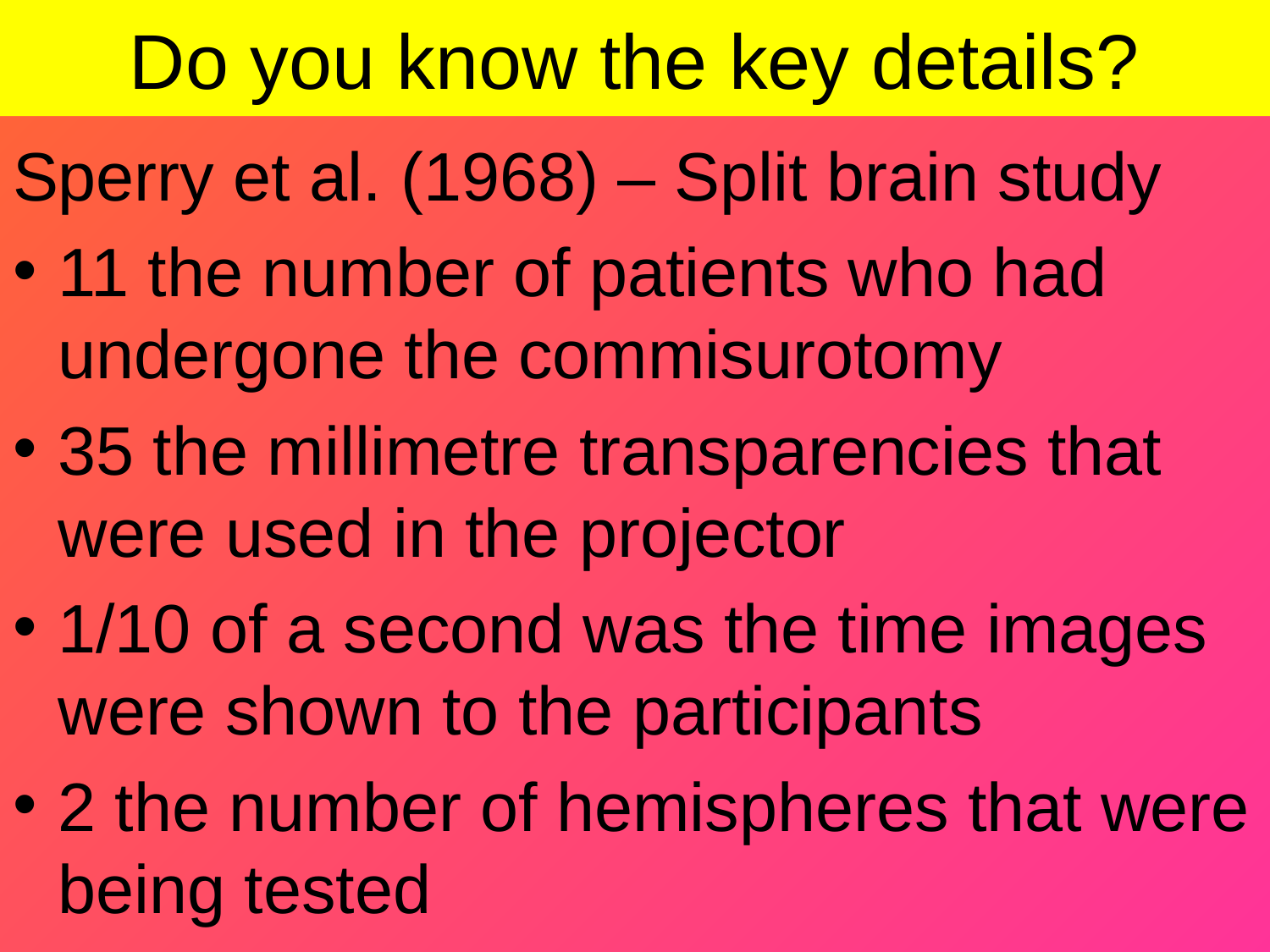

# Do you know the key details?
Sperry et al. (1968) – Split brain study
11 the number of patients who had undergone the commisurotomy
35 the millimetre transparencies that were used in the projector
1/10 of a second was the time images were shown to the participants
2 the number of hemispheres that were being tested